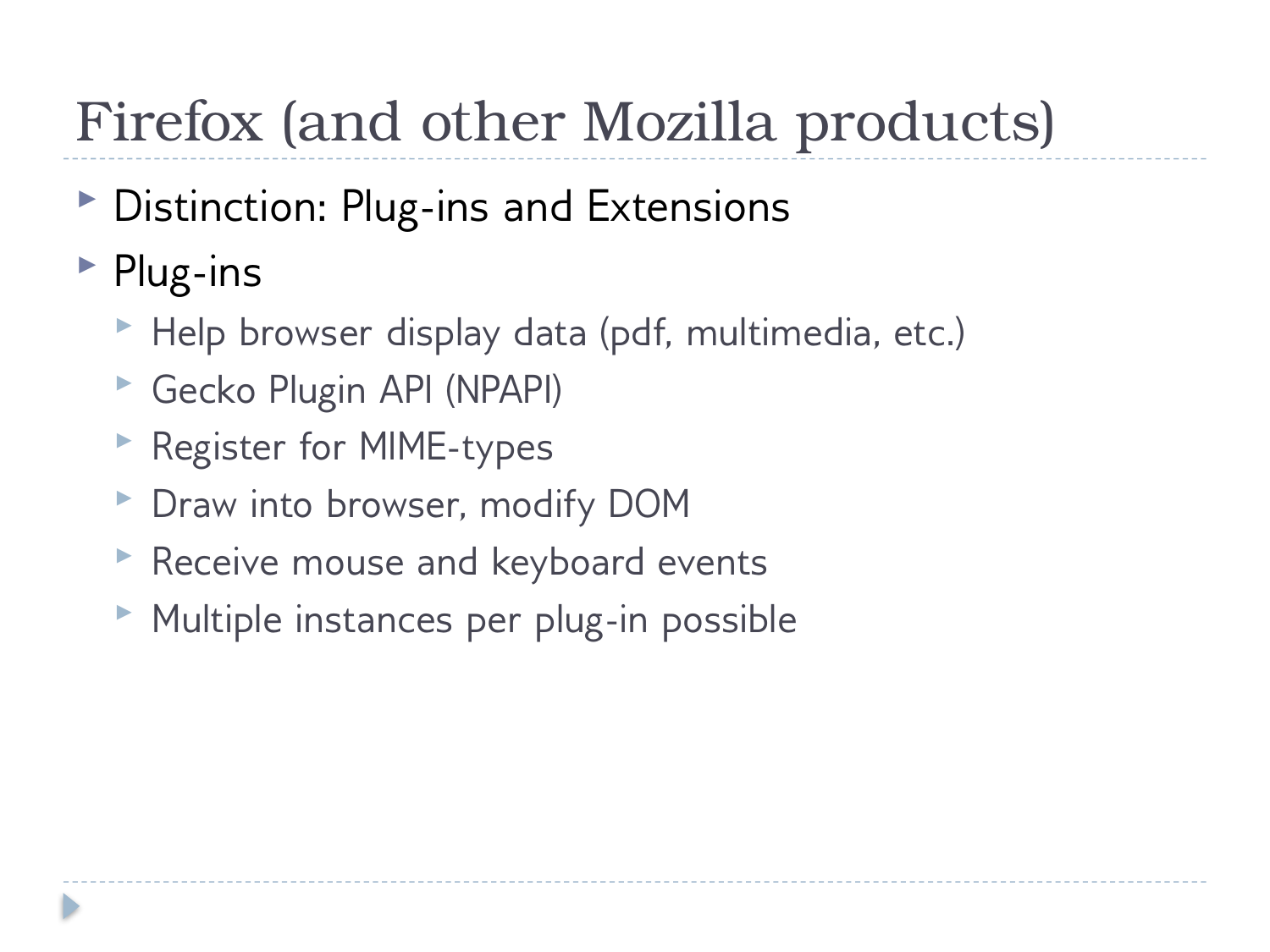

# Firefox (and other Mozilla products)
Distinction: Plug-ins and Extensions
Plug-ins
Help browser display data (pdf, multimedia, etc.)
Gecko Plugin API (NPAPI)
Register for MIME-types
Draw into browser, modify DOM
Receive mouse and keyboard events
Multiple instances per plug-in possible